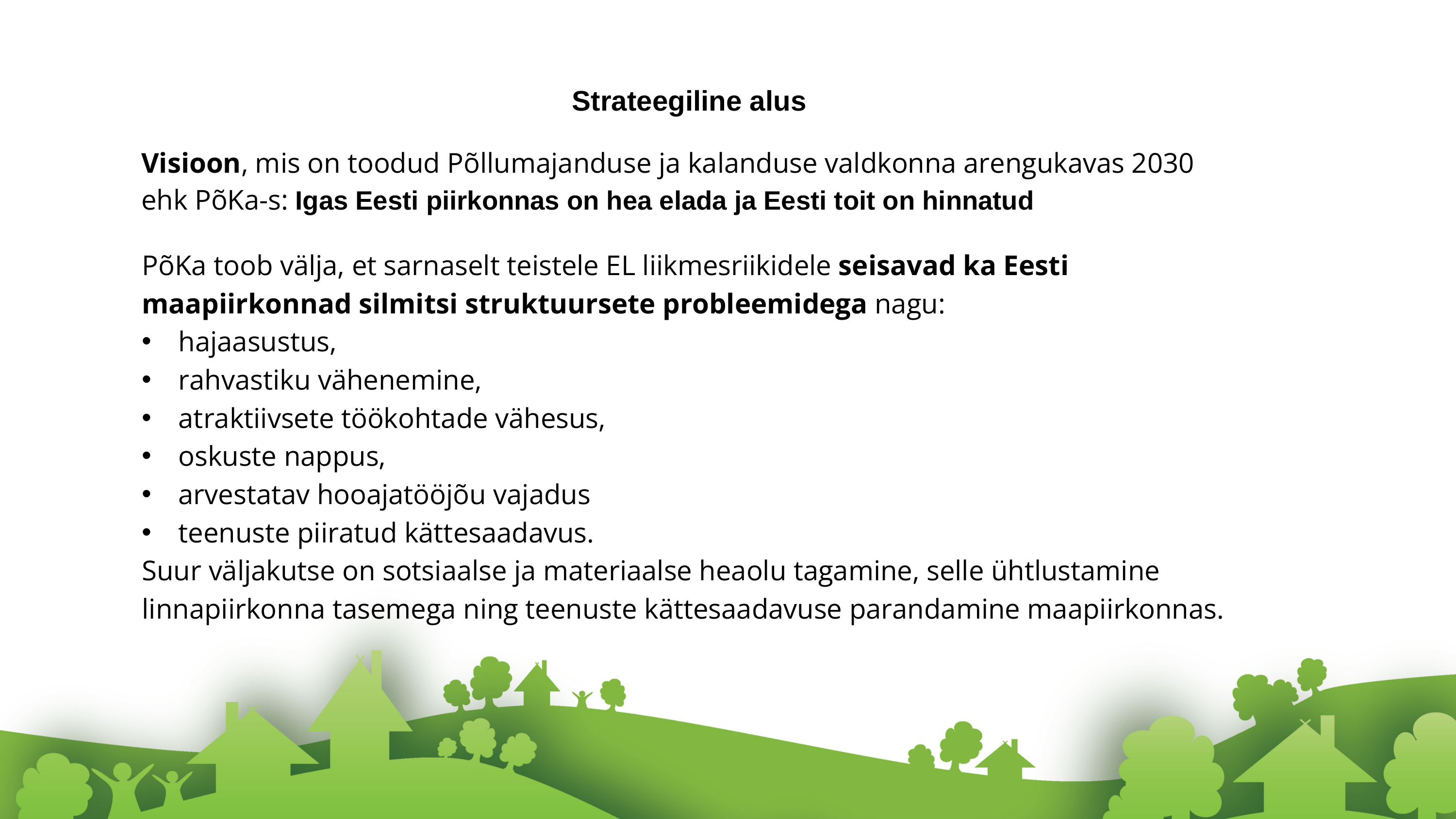

Strateegiline alus
Visioon, mis on toodud Põllumajanduse ja kalanduse valdkonna arengukavas 2030 ehk PõKa-s: Igas Eesti piirkonnas on hea elada ja Eesti toit on hinnatud

PõKa toob välja, et sarnaselt teistele EL liikmesriikidele seisavad ka Eesti maapiirkonnad silmitsi struktuursete probleemidega nagu:
hajaasustus,
rahvastiku vähenemine,
atraktiivsete töökohtade vähesus,
oskuste nappus,
arvestatav hooajatööjõu vajadus
teenuste piiratud kättesaadavus.
Suur väljakutse on sotsiaalse ja materiaalse heaolu tagamine, selle ühtlustamine linnapiirkonna tasemega ning teenuste kättesaadavuse parandamine maapiirkonnas.